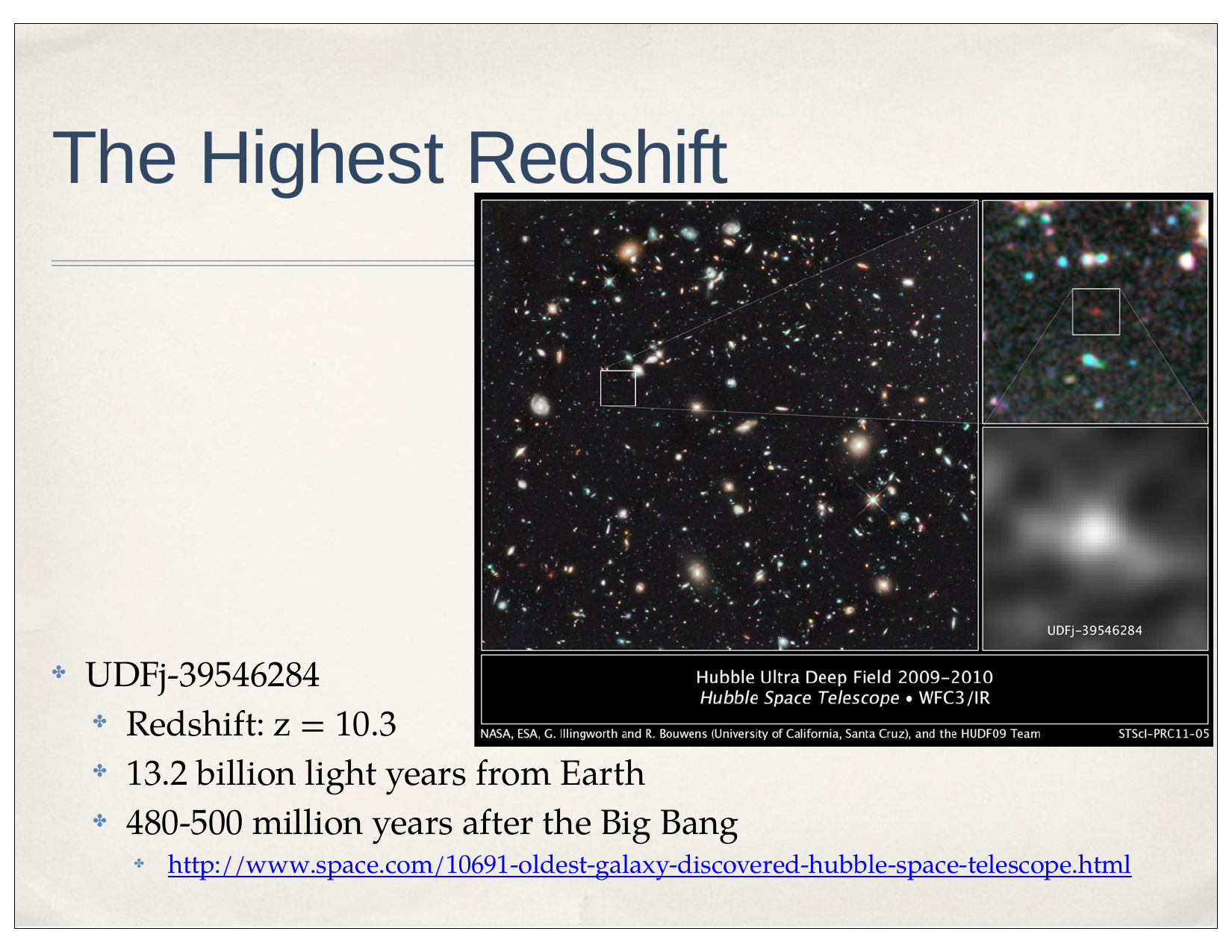

# The Highest Redshift

UDFj-39546284
✤
Redshift: z = 10.3
13.2 billion light years from Earth
480-500 million years after the Big Bang
✤
✤
✤
http://www.space.com/10691-oldest-galaxy-discovered-hubble-space-telescope.html
✤